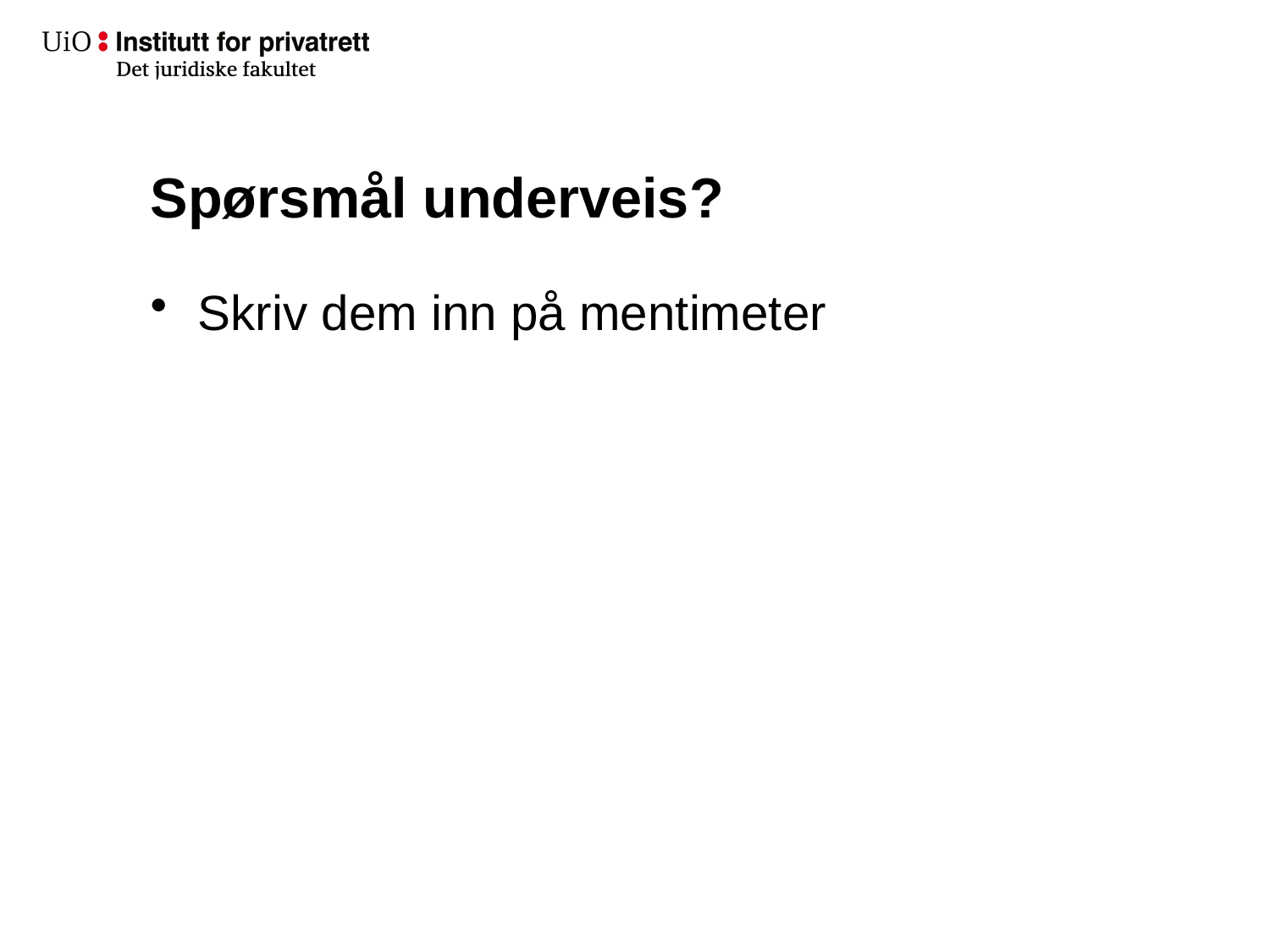

# Spørsmål underveis?
Skriv dem inn på mentimeter